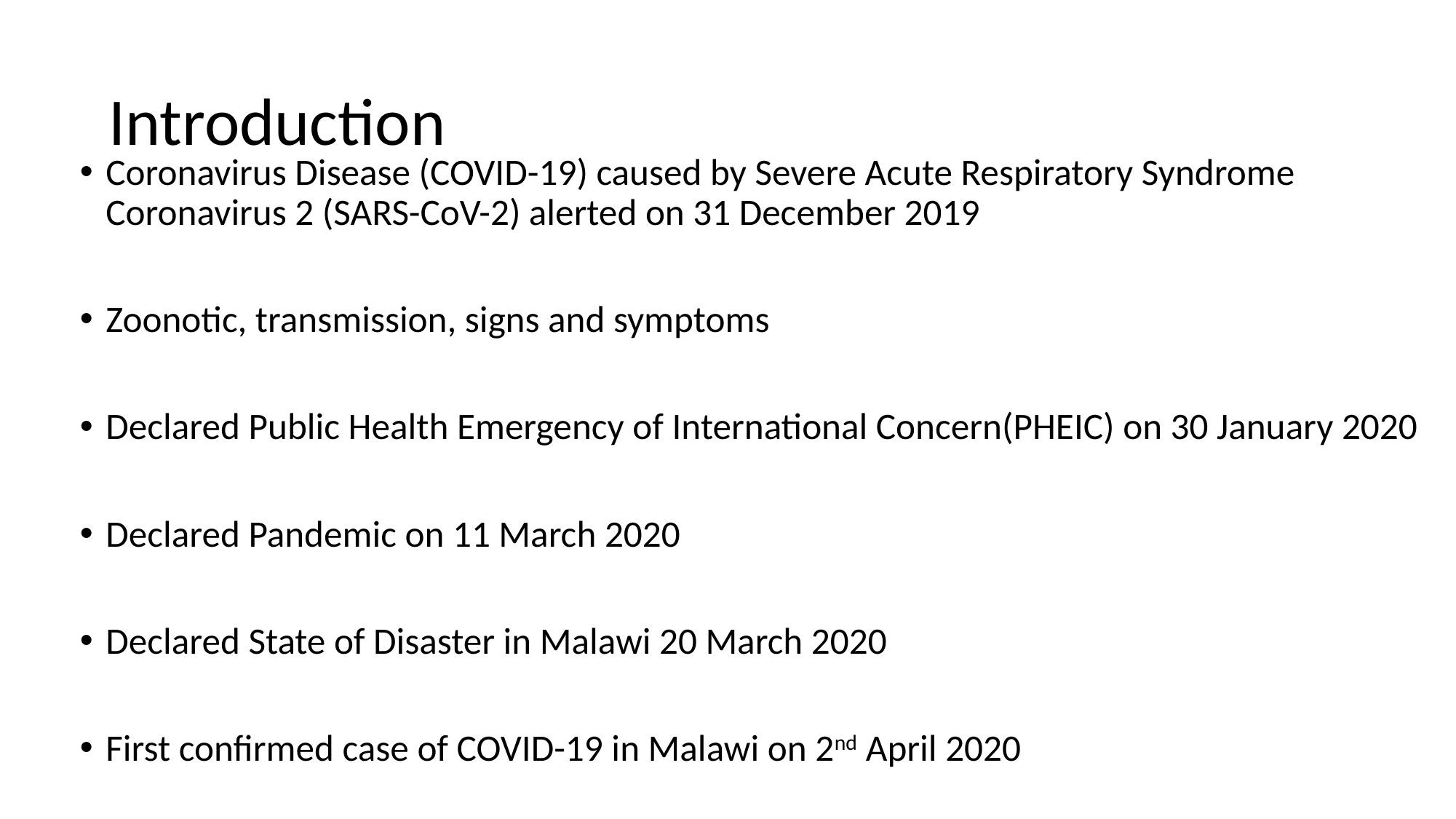

# Introduction
Coronavirus Disease (COVID-19) caused by Severe Acute Respiratory Syndrome Coronavirus 2 (SARS-CoV-2) alerted on 31 December 2019

Zoonotic, transmission, signs and symptoms

Declared Public Health Emergency of International Concern(PHEIC) on 30 January 2020

Declared Pandemic on 11 March 2020

Declared State of Disaster in Malawi 20 March 2020

First confirmed case of COVID-19 in Malawi on 2nd April 2020